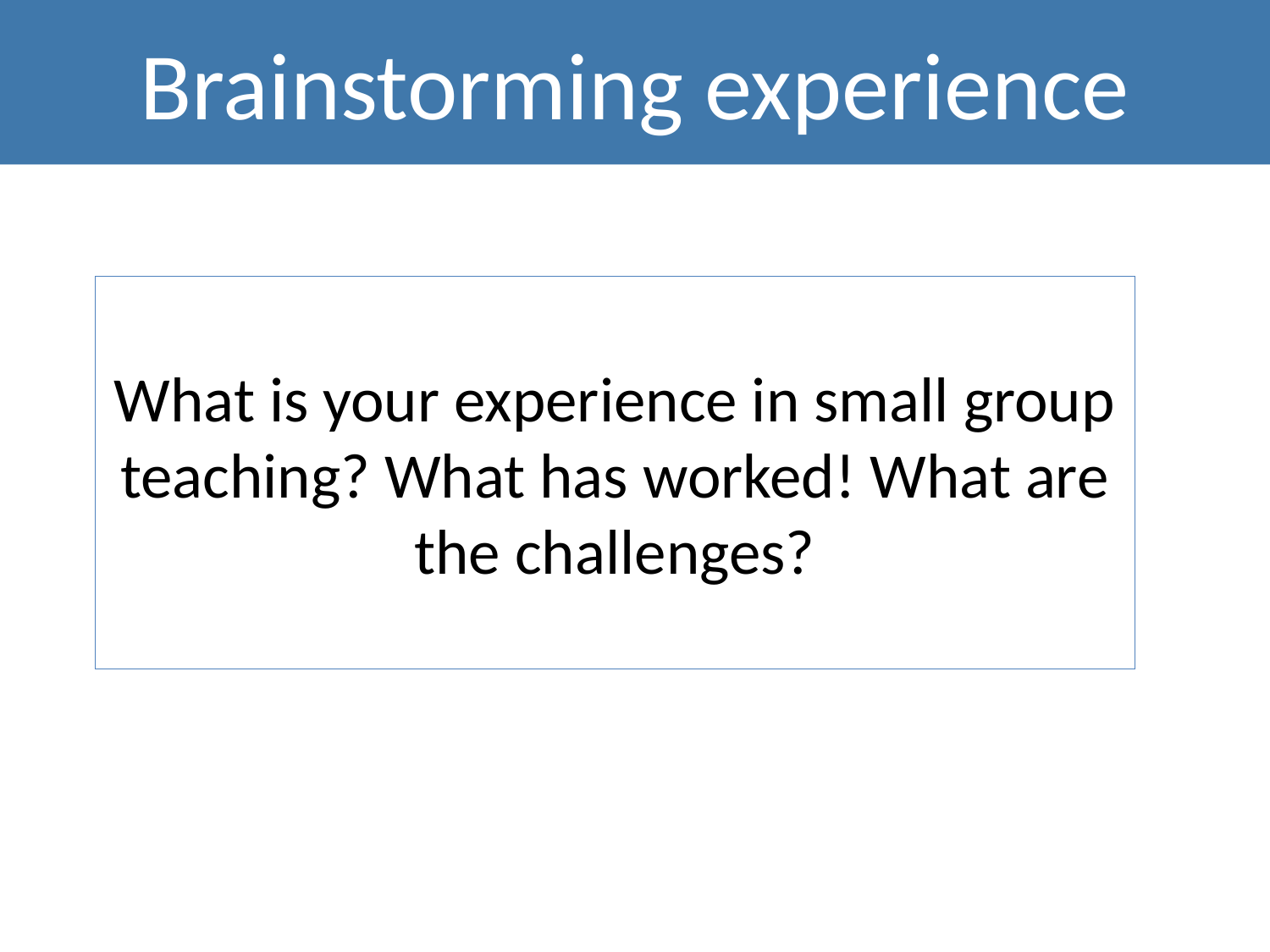

# Brainstorming experience

What is your experience in small group teaching? What has worked! What are the challenges?